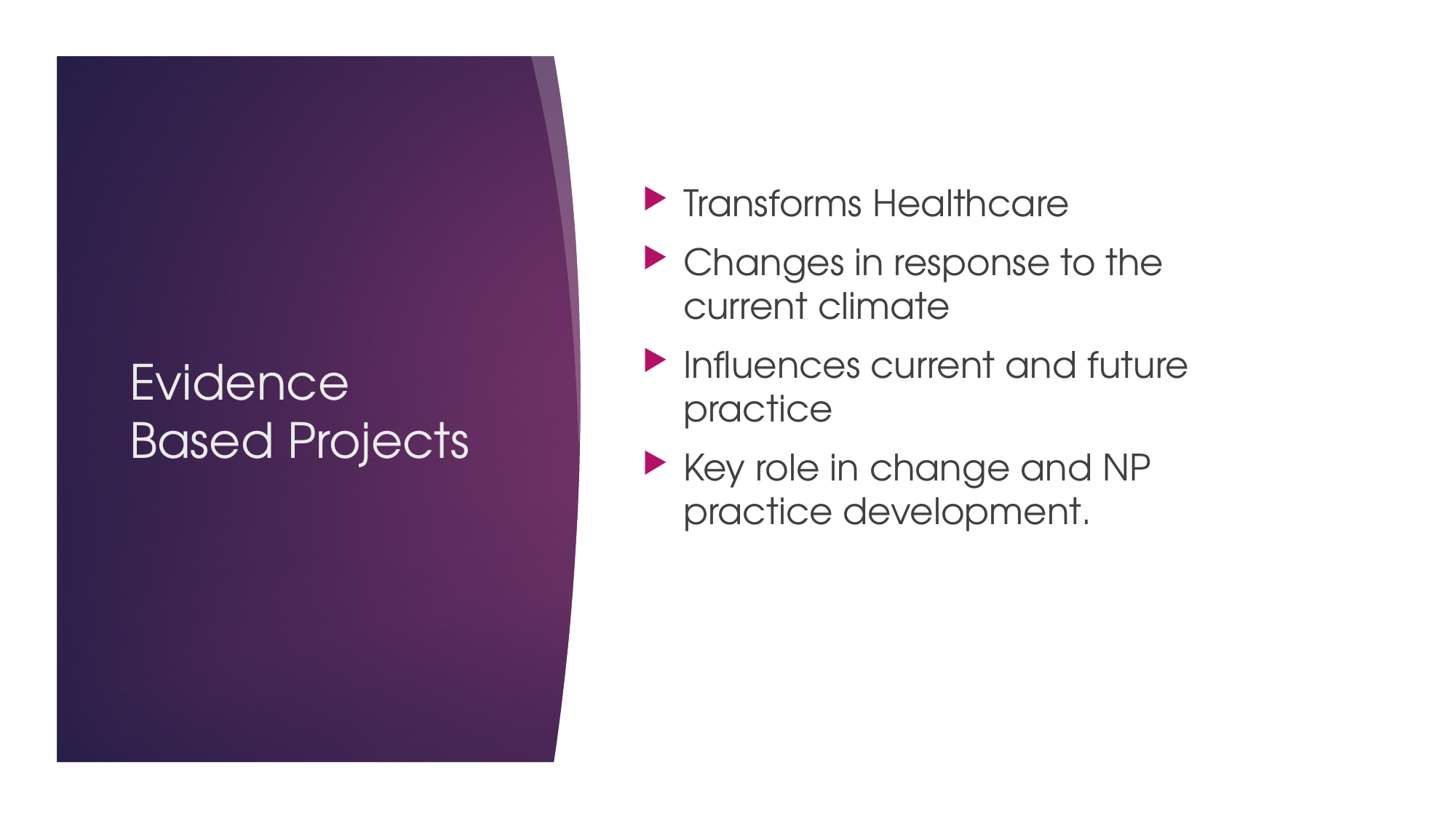

Transforms Healthcare
Changes in response to the current climate
Influences current and future practice
Key role in change and NP practice development.

# Evidence Based Projects